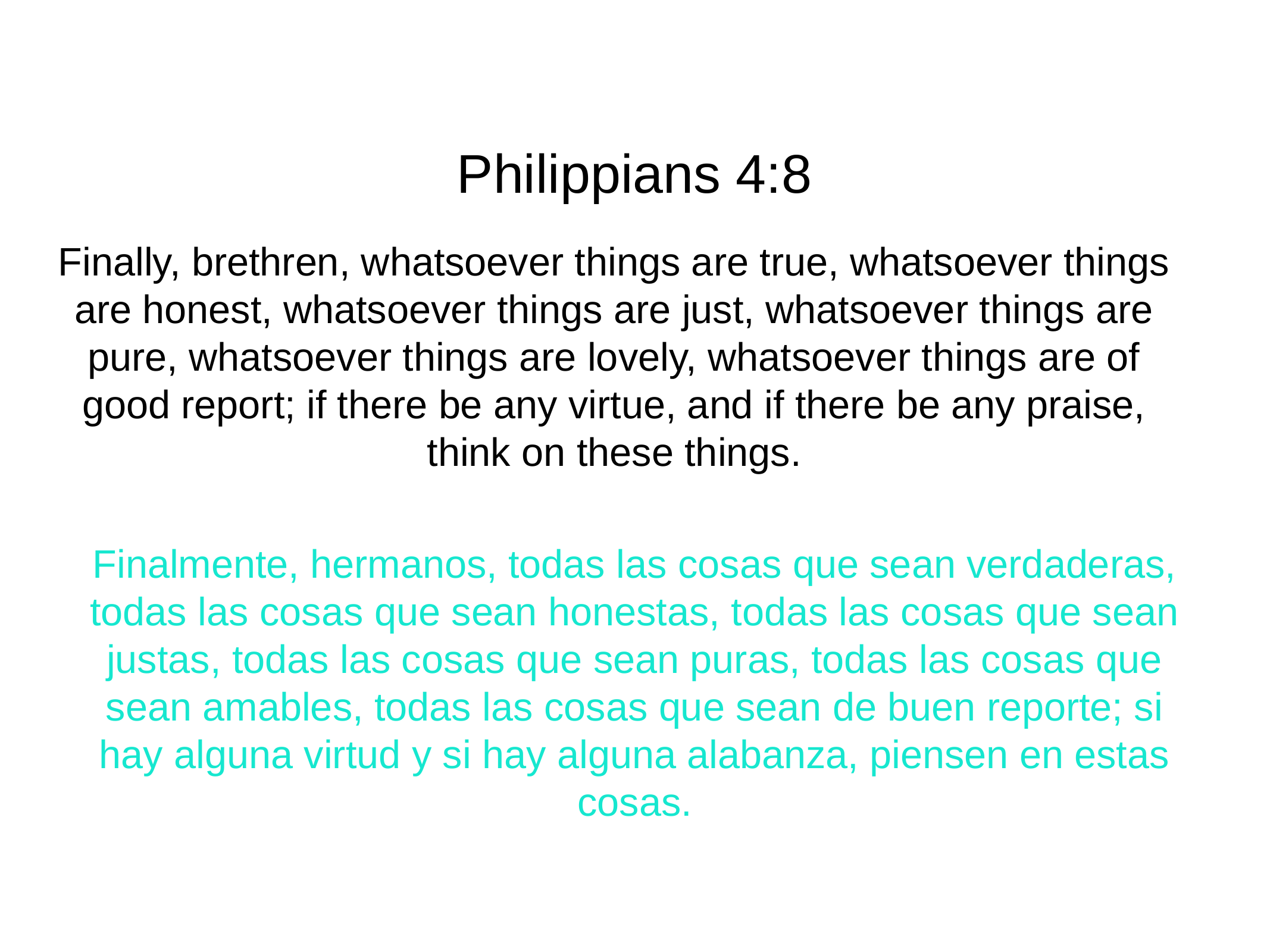

Philippians 4:8
Finally, brethren, whatsoever things are true, whatsoever things are honest, whatsoever things are just, whatsoever things are pure, whatsoever things are lovely, whatsoever things are of good report; if there be any virtue, and if there be any praise, think on these things.

Finalmente, hermanos, todas las cosas que sean verdaderas, todas las cosas que sean honestas, todas las cosas que sean justas, todas las cosas que sean puras, todas las cosas que sean amables, todas las cosas que sean de buen reporte; si hay alguna virtud y si hay alguna alabanza, piensen en estas cosas.